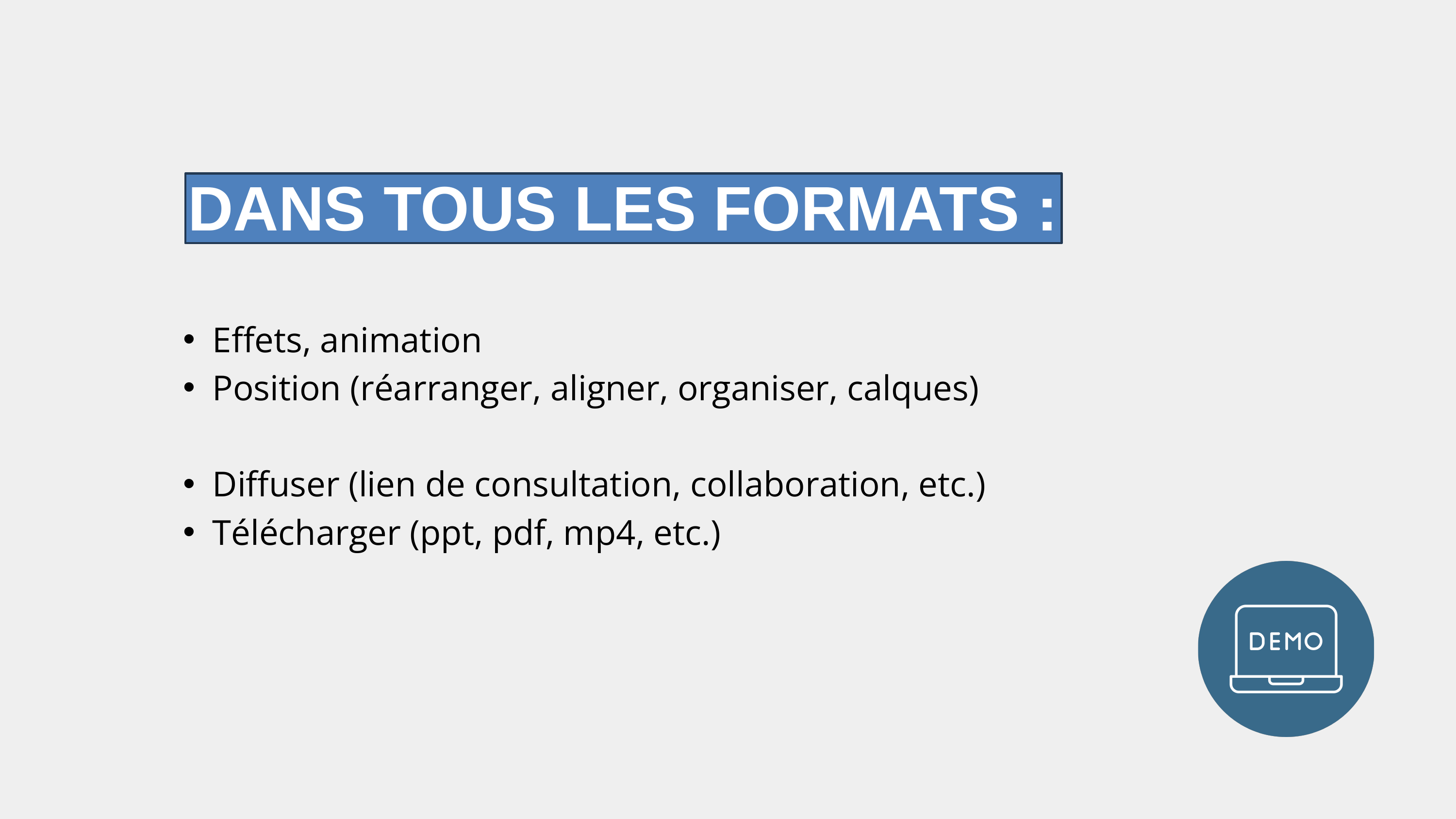

DANS TOUS LES FORMATS :
Effets, animation
Position (réarranger, aligner, organiser, calques)

Diffuser (lien de consultation, collaboration, etc.)
Télécharger (ppt, pdf, mp4, etc.)